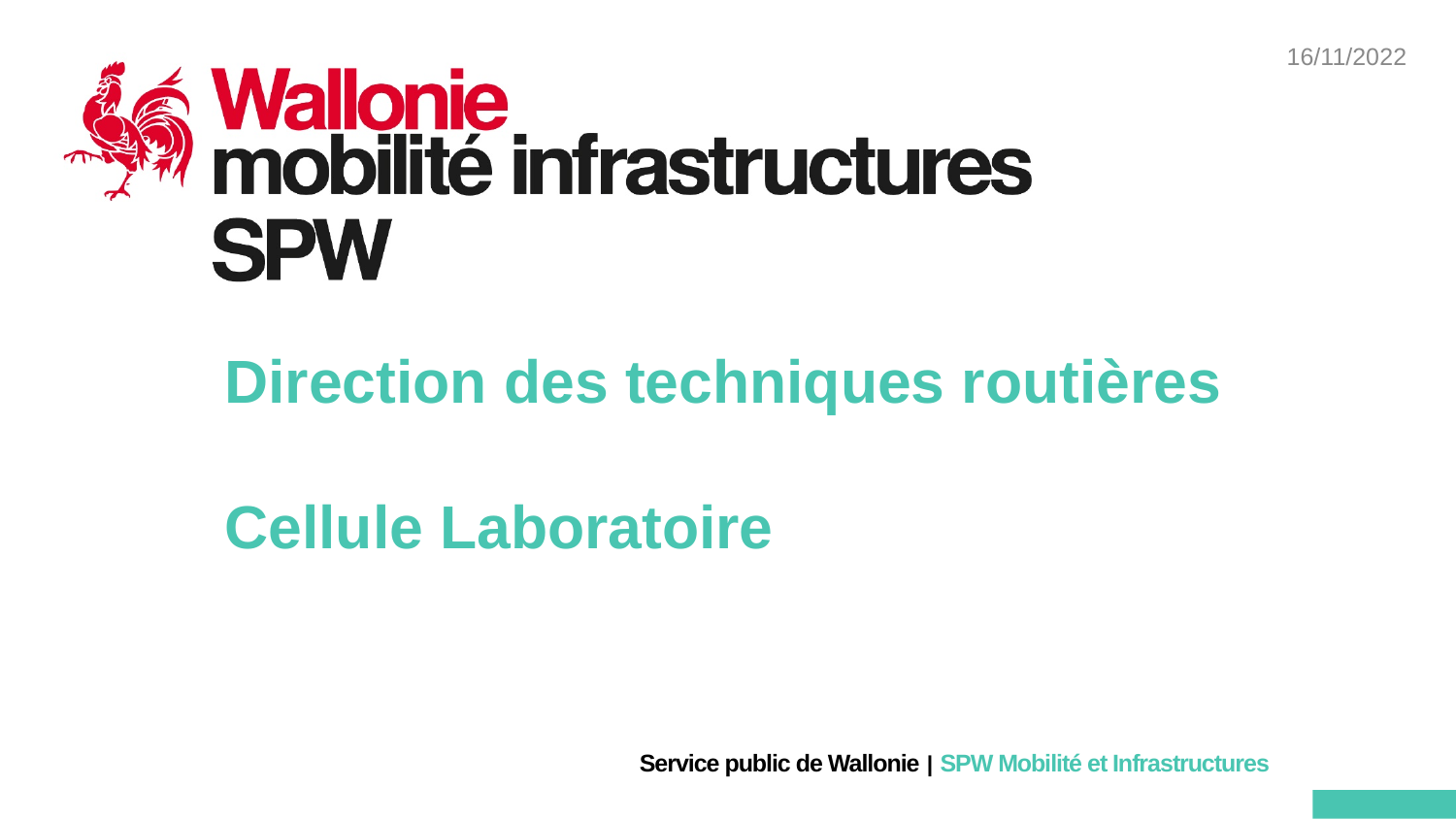

# Direction des techniques routières Cellule Laboratoire